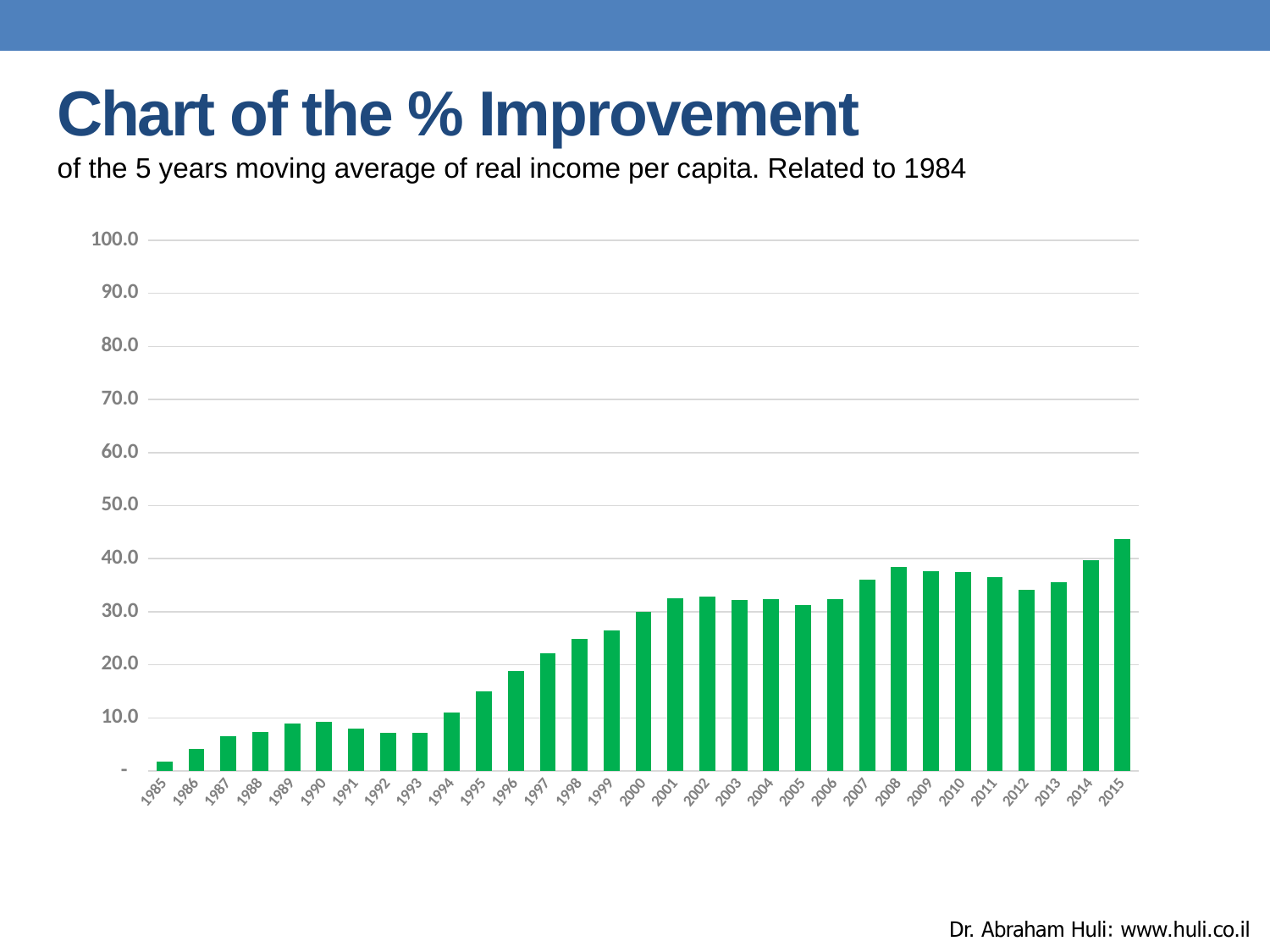

Chart of the % Improvement
of the 5 years moving average of real income per capita. Related to 1984

[unsupported chart]

Dr. Abraham Huli: www.huli.co.il